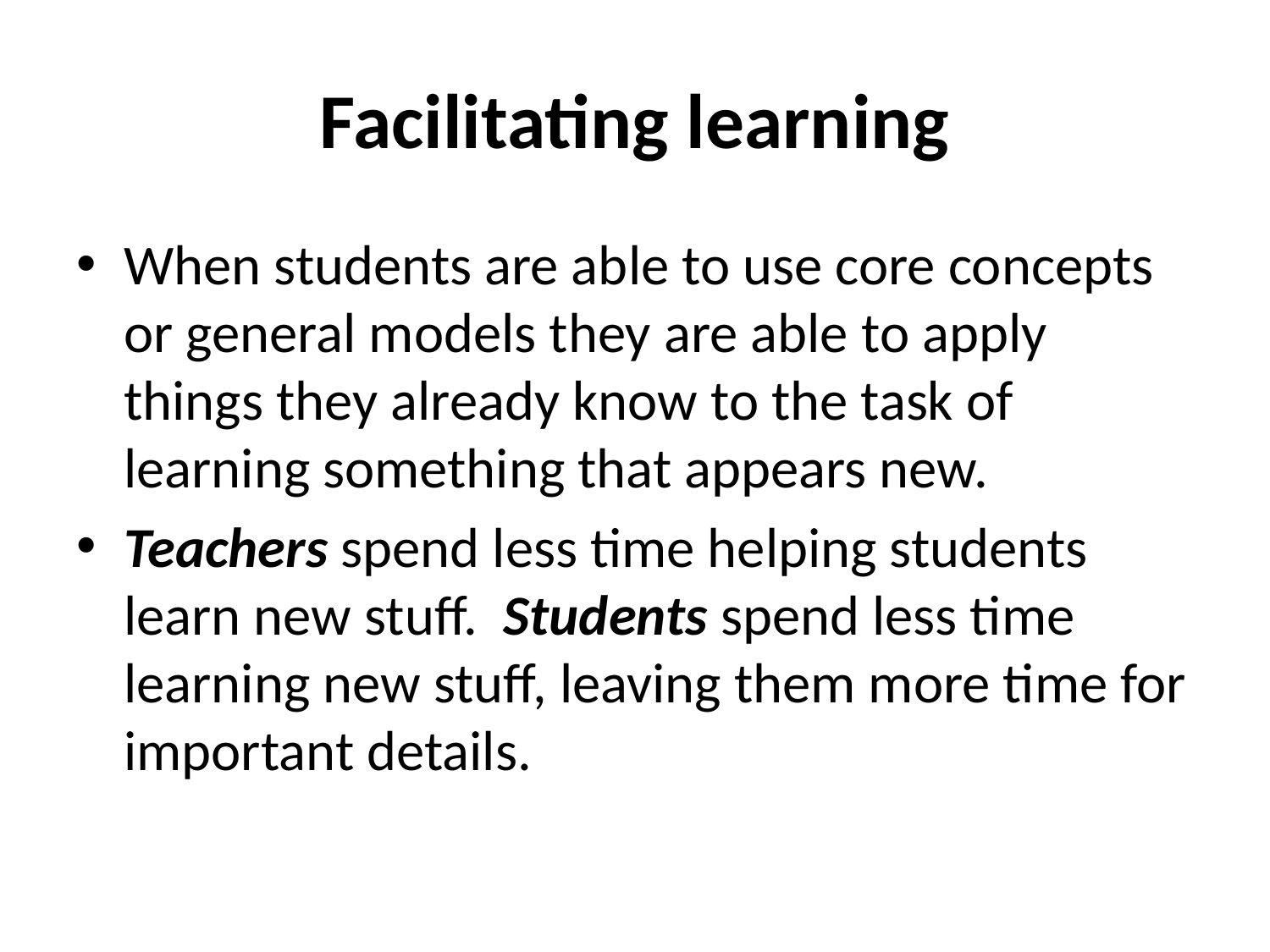

# Facilitating learning
When students are able to use core concepts or general models they are able to apply things they already know to the task of learning something that appears new.
Teachers spend less time helping students learn new stuff.  Students spend less time learning new stuff, leaving them more time for important details.